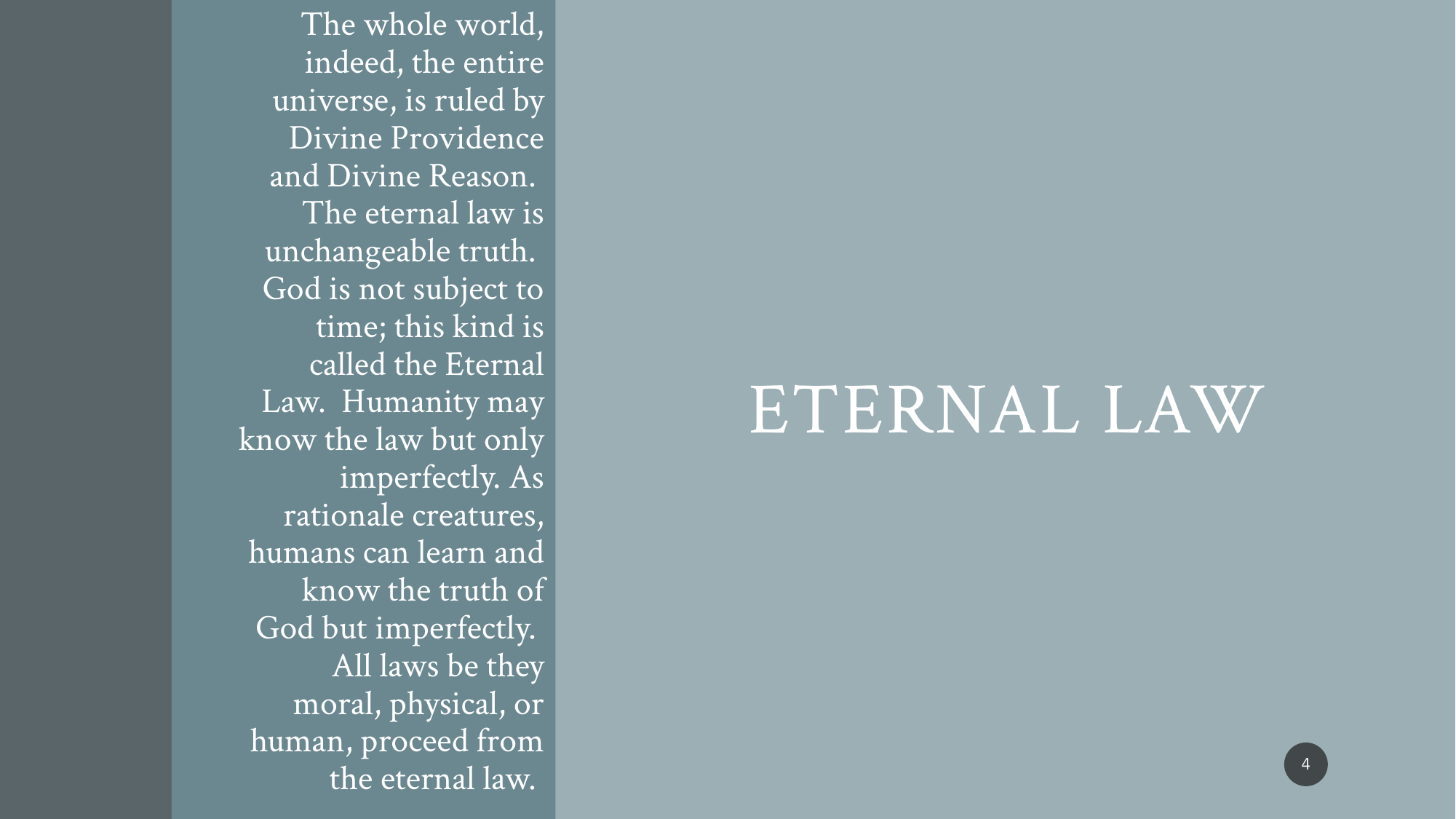

The whole world, indeed, the entire universe, is ruled by Divine Providence and Divine Reason.  The eternal law is unchangeable truth.  God is not subject to time; this kind is called the Eternal Law.  Humanity may know the law but only imperfectly. As rationale creatures, humans can learn and know the truth of God but imperfectly.  All laws be they moral, physical, or human, proceed from the eternal law.

# ETERNAL LAW
4